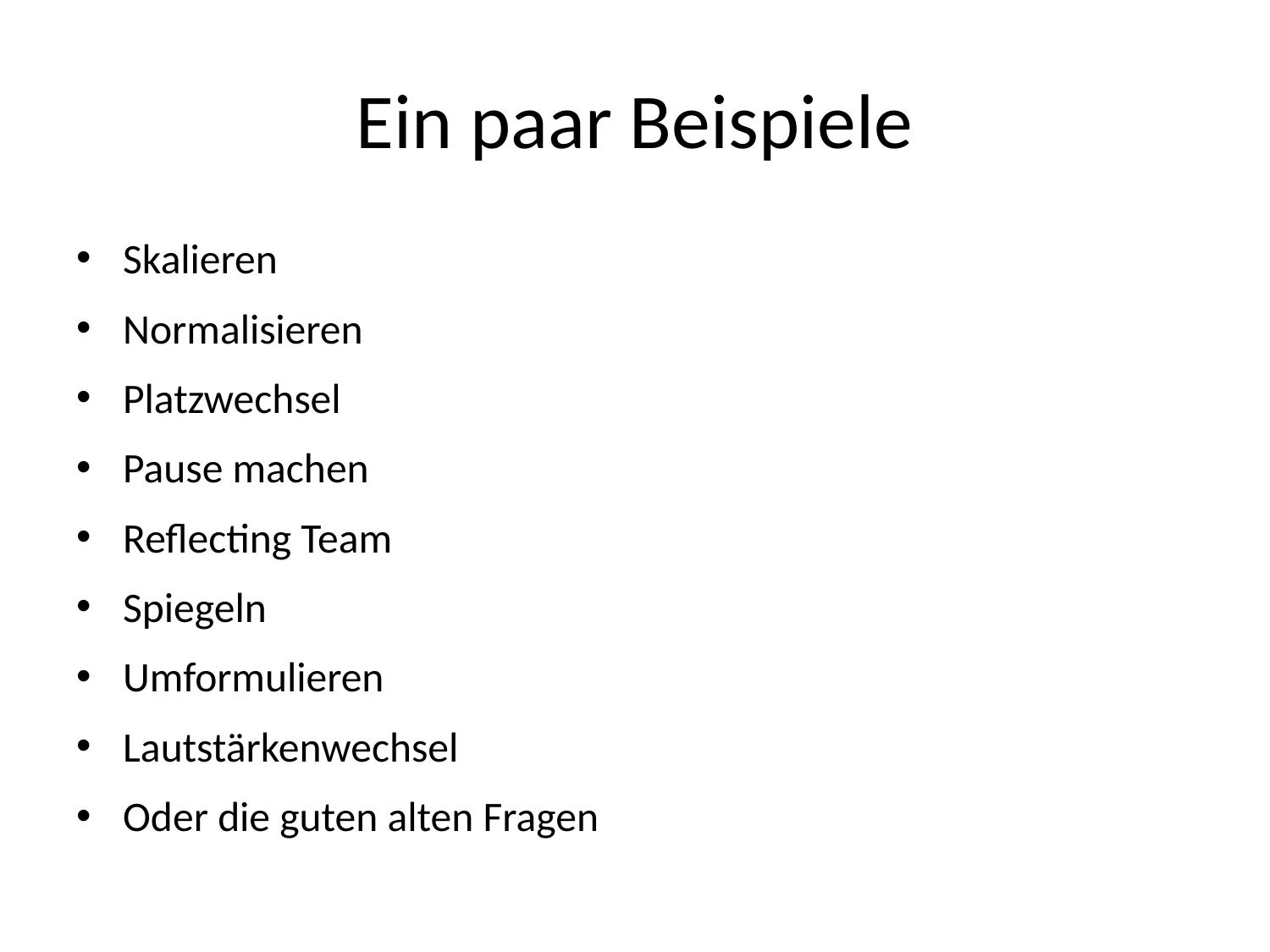

# Ein paar Beispiele
Skalieren
Normalisieren
Platzwechsel
Pause machen
Reflecting Team
Spiegeln
Umformulieren
Lautstärkenwechsel
Oder die guten alten Fragen